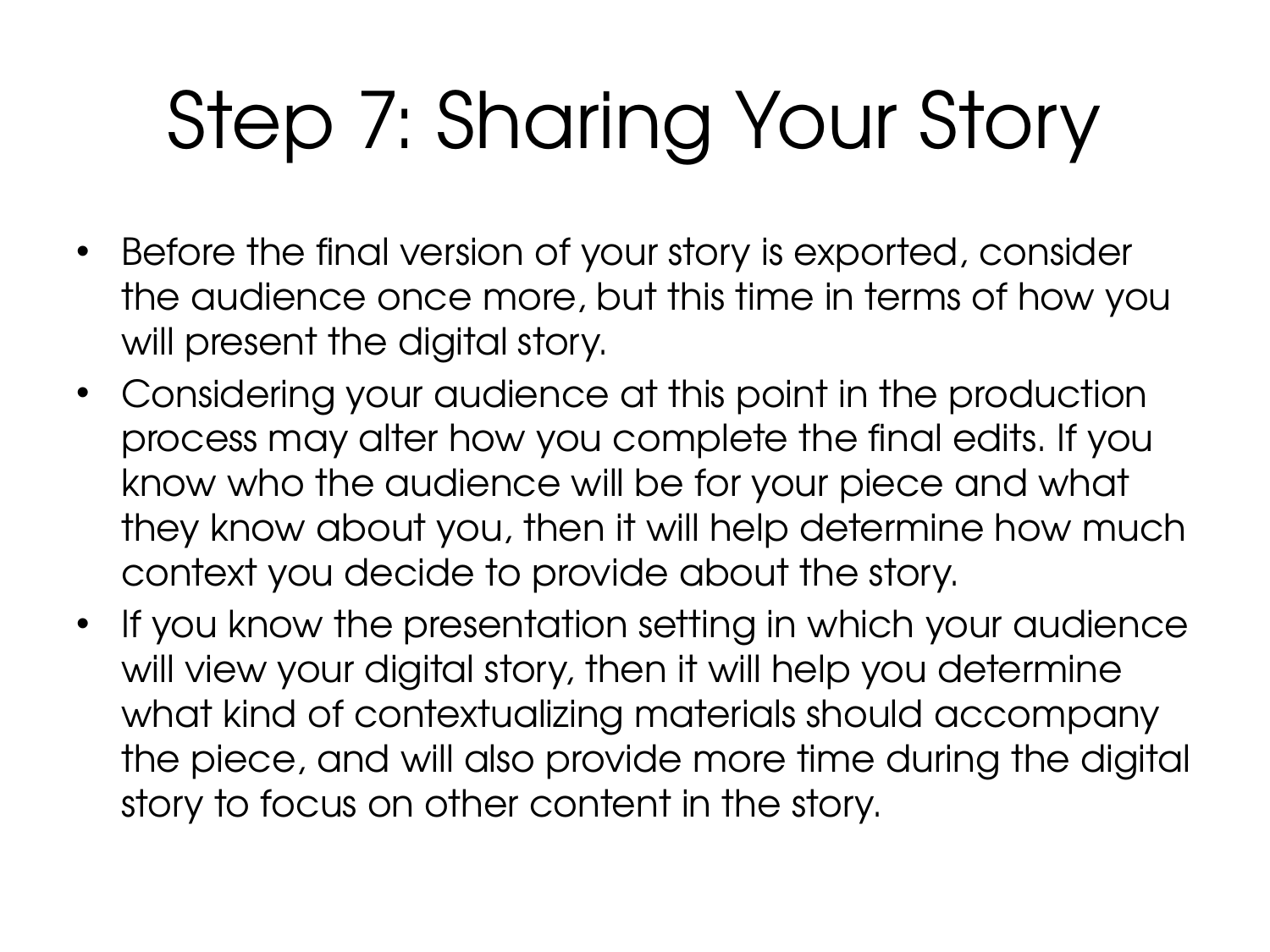

# Step 7: Sharing Your Story
Before the final version of your story is exported, consider the audience once more, but this time in terms of how you will present the digital story.
Considering your audience at this point in the production process may alter how you complete the final edits. If you know who the audience will be for your piece and what they know about you, then it will help determine how much context you decide to provide about the story.
If you know the presentation setting in which your audience will view your digital story, then it will help you determine what kind of contextualizing materials should accompany the piece, and will also provide more time during the digital story to focus on other content in the story.